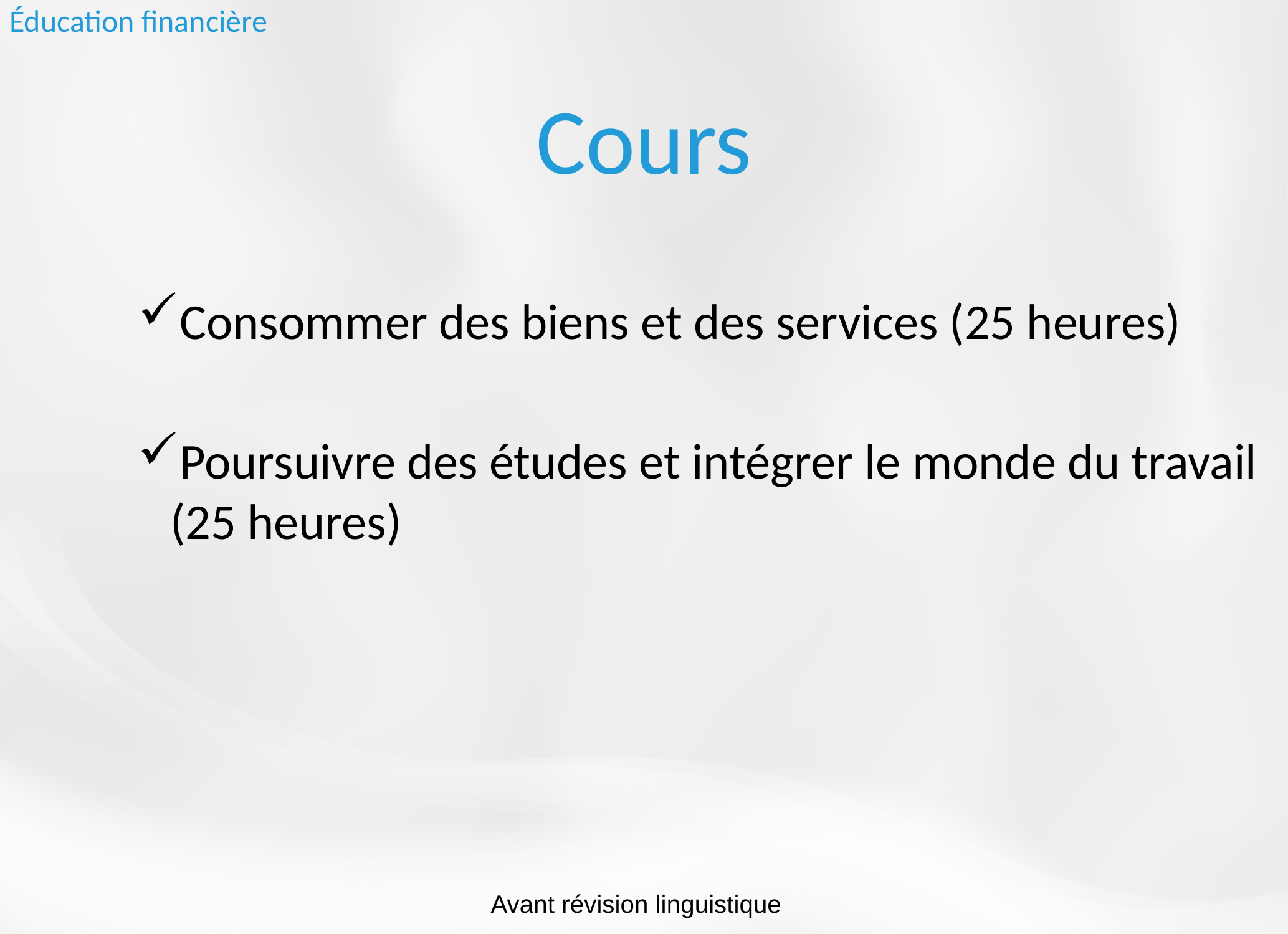

Éducation financière
# Cours
Consommer des biens et des services (25 heures)

Poursuivre des études et intégrer le monde du travail (25 heures)